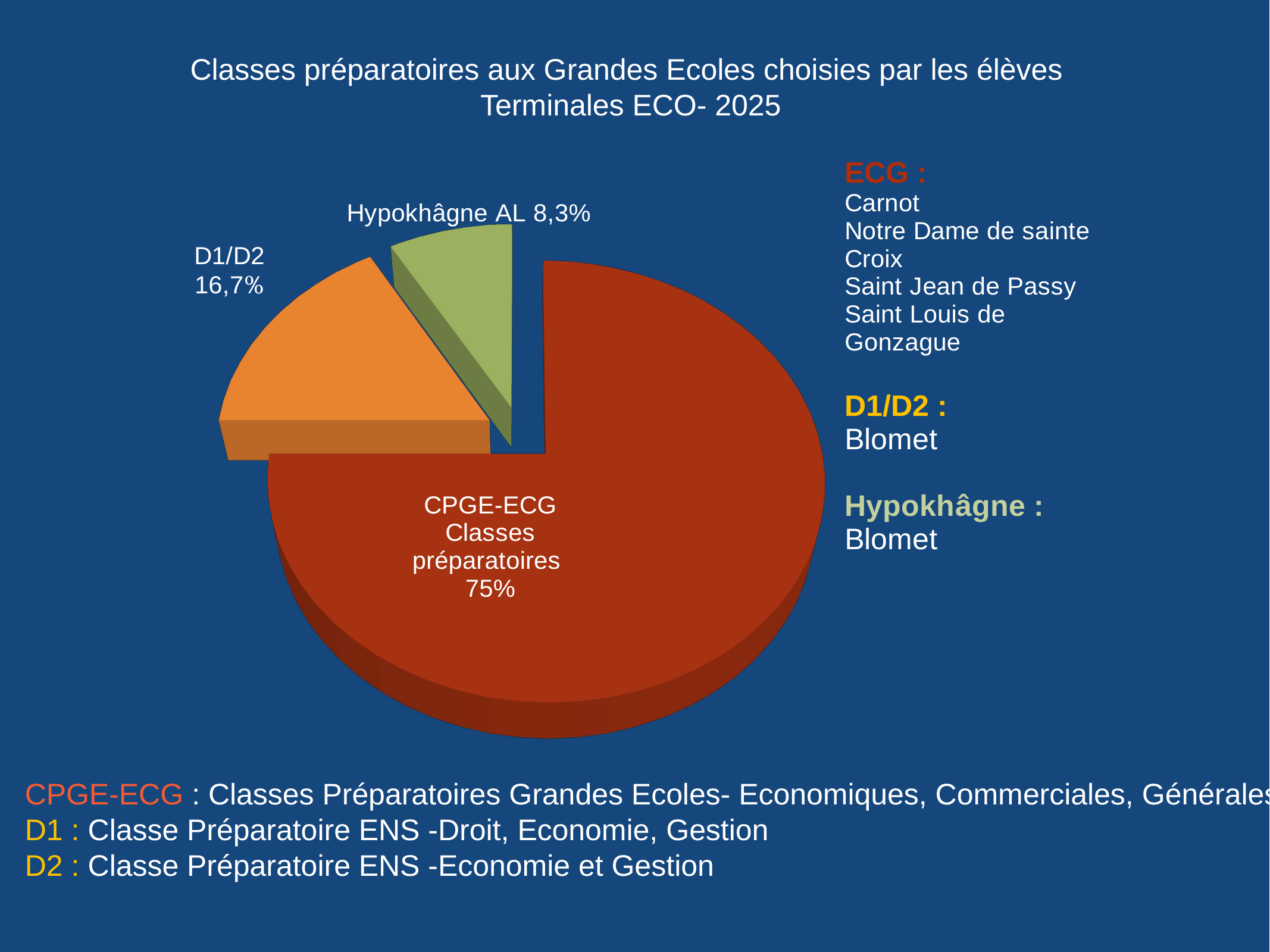

# Classes préparatoires aux Grandes Ecoles choisies par les élèves Terminales ECO- 2025

[unsupported chart]

CPGE-ECG : Classes Préparatoires Grandes Ecoles- Economiques, Commerciales, Générales
D1 : Classe Préparatoire ENS -Droit, Economie, Gestion
D2 : Classe Préparatoire ENS -Economie et Gestion